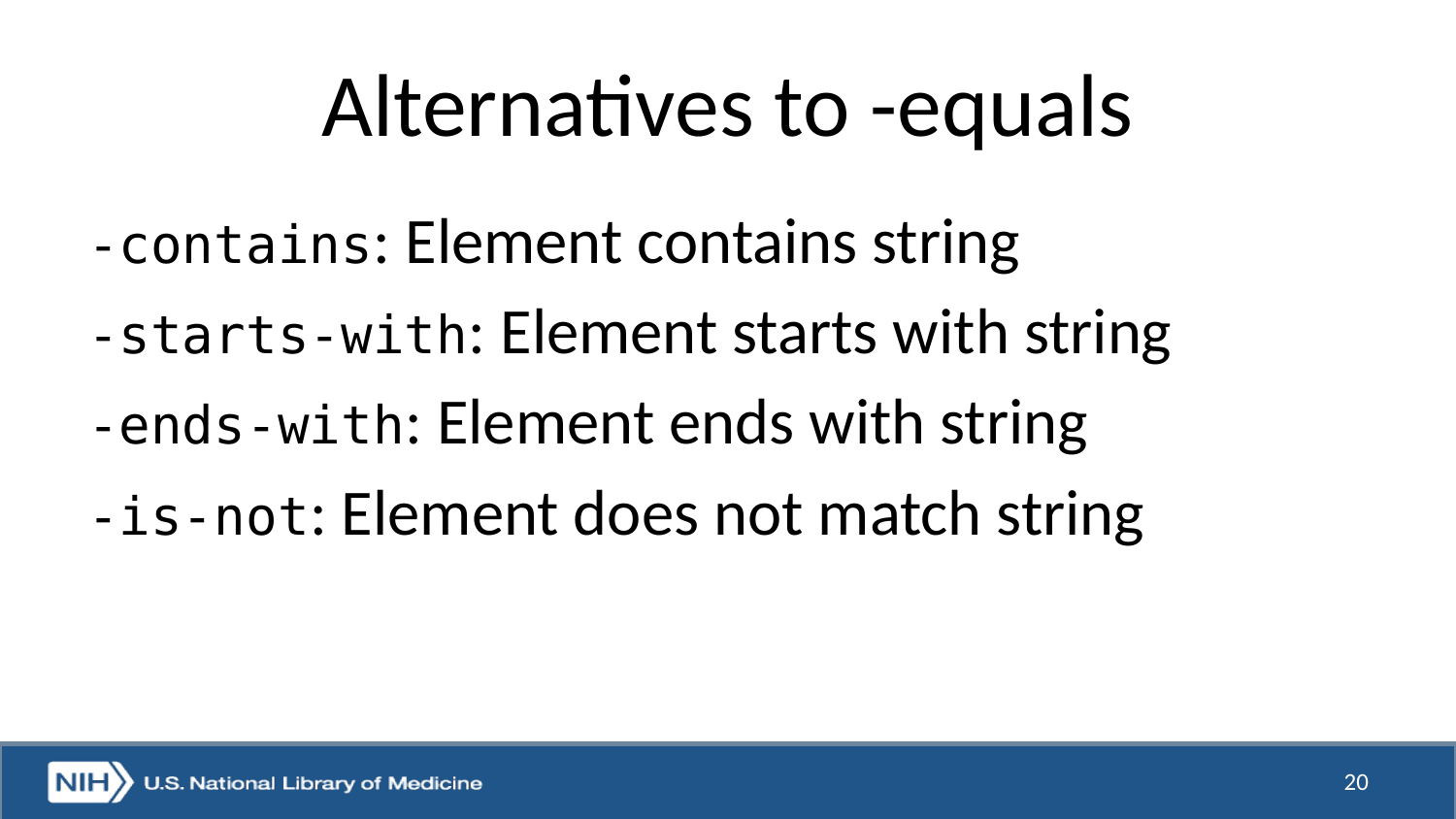

# Alternatives to -equals
-contains: Element contains string
-starts-with: Element starts with string
-ends-with: Element ends with string
-is-not: Element does not match string
20